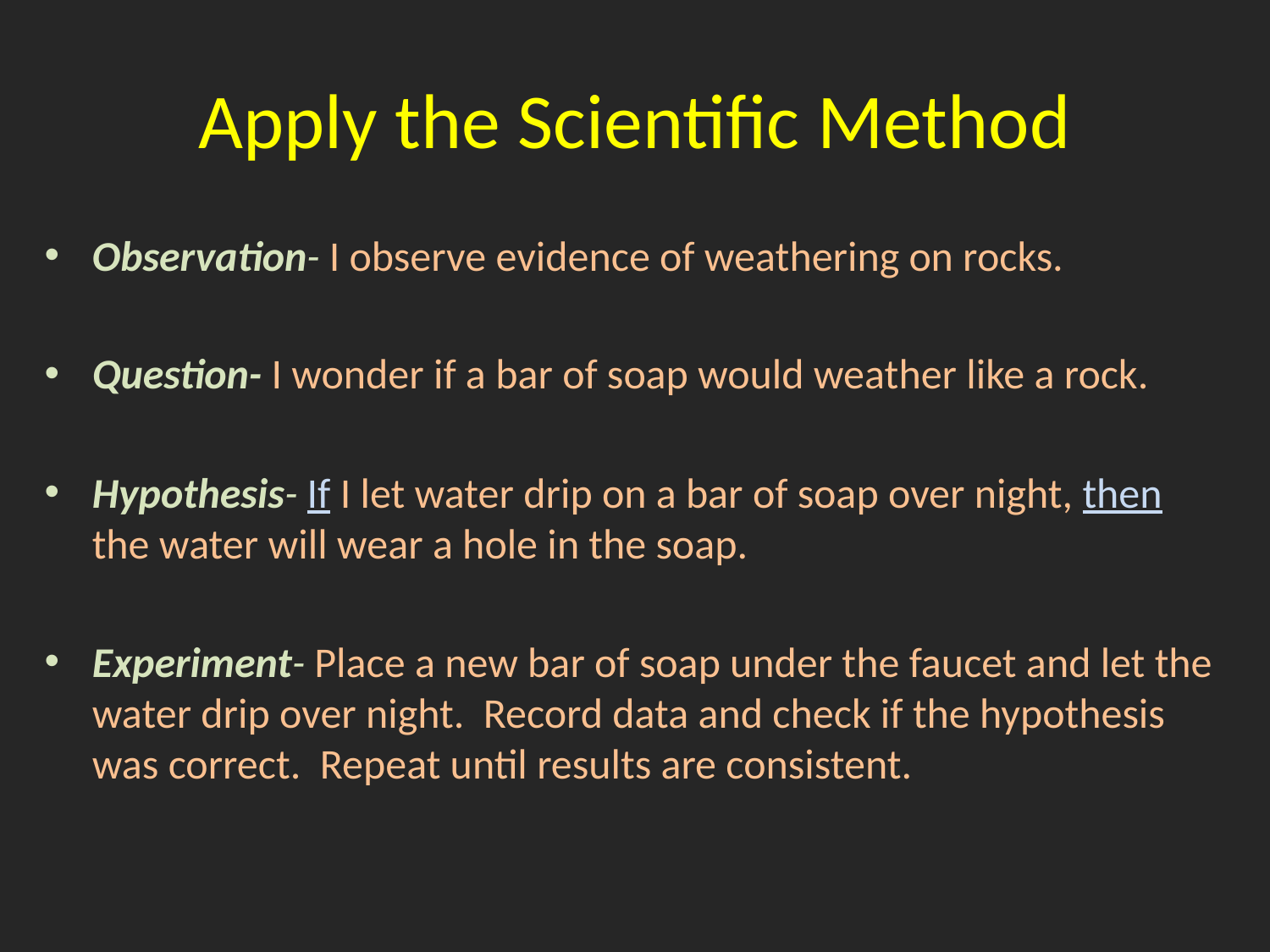

# Apply the Scientific Method
Observation- I observe evidence of weathering on rocks.

Question- I wonder if a bar of soap would weather like a rock.

Hypothesis- If I let water drip on a bar of soap over night, then the water will wear a hole in the soap.

Experiment- Place a new bar of soap under the faucet and let the water drip over night.  Record data and check if the hypothesis was correct.  Repeat until results are consistent.